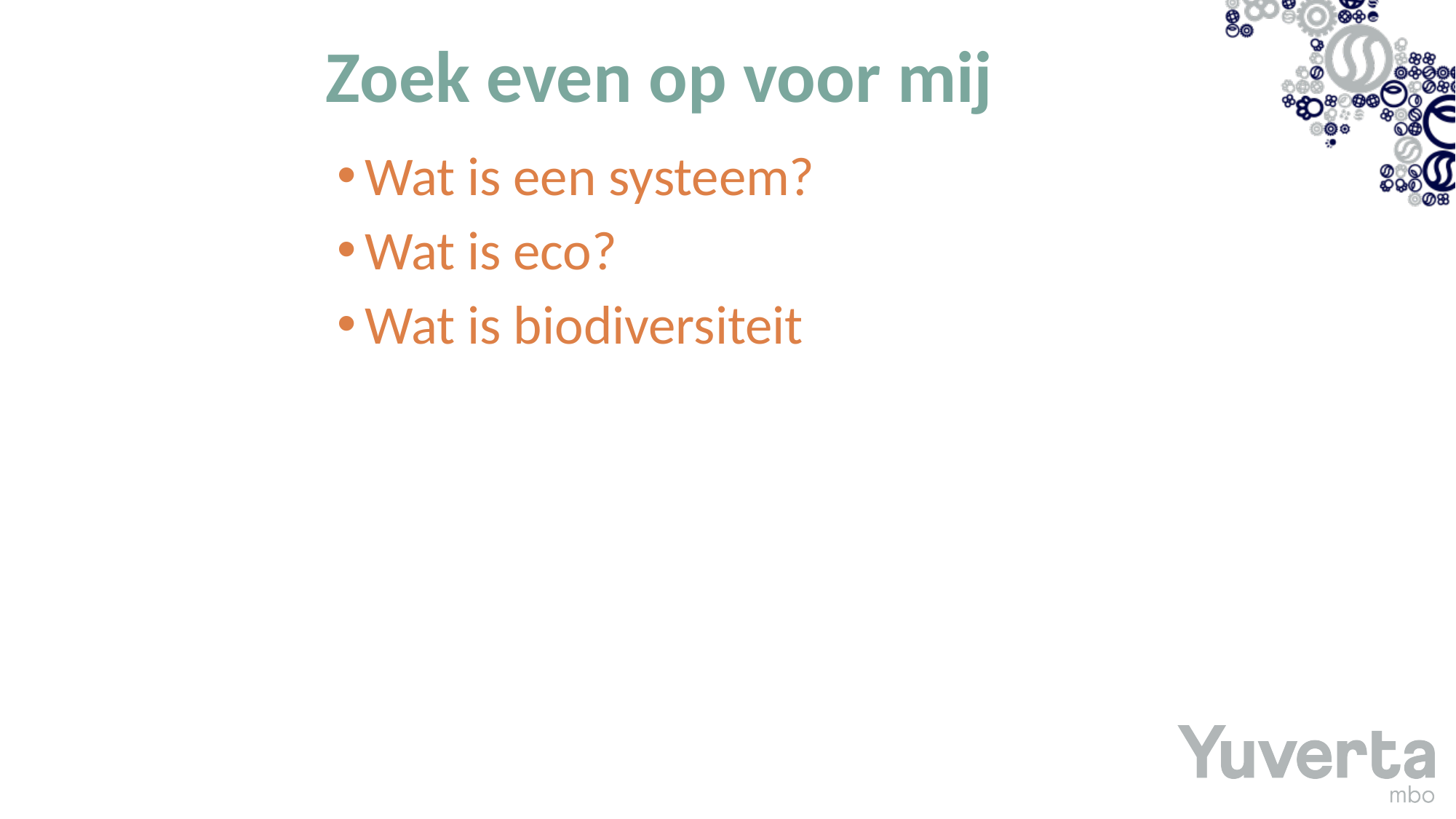

# Zoek even op voor mij
Wat is een systeem?
Wat is eco?
Wat is biodiversiteit